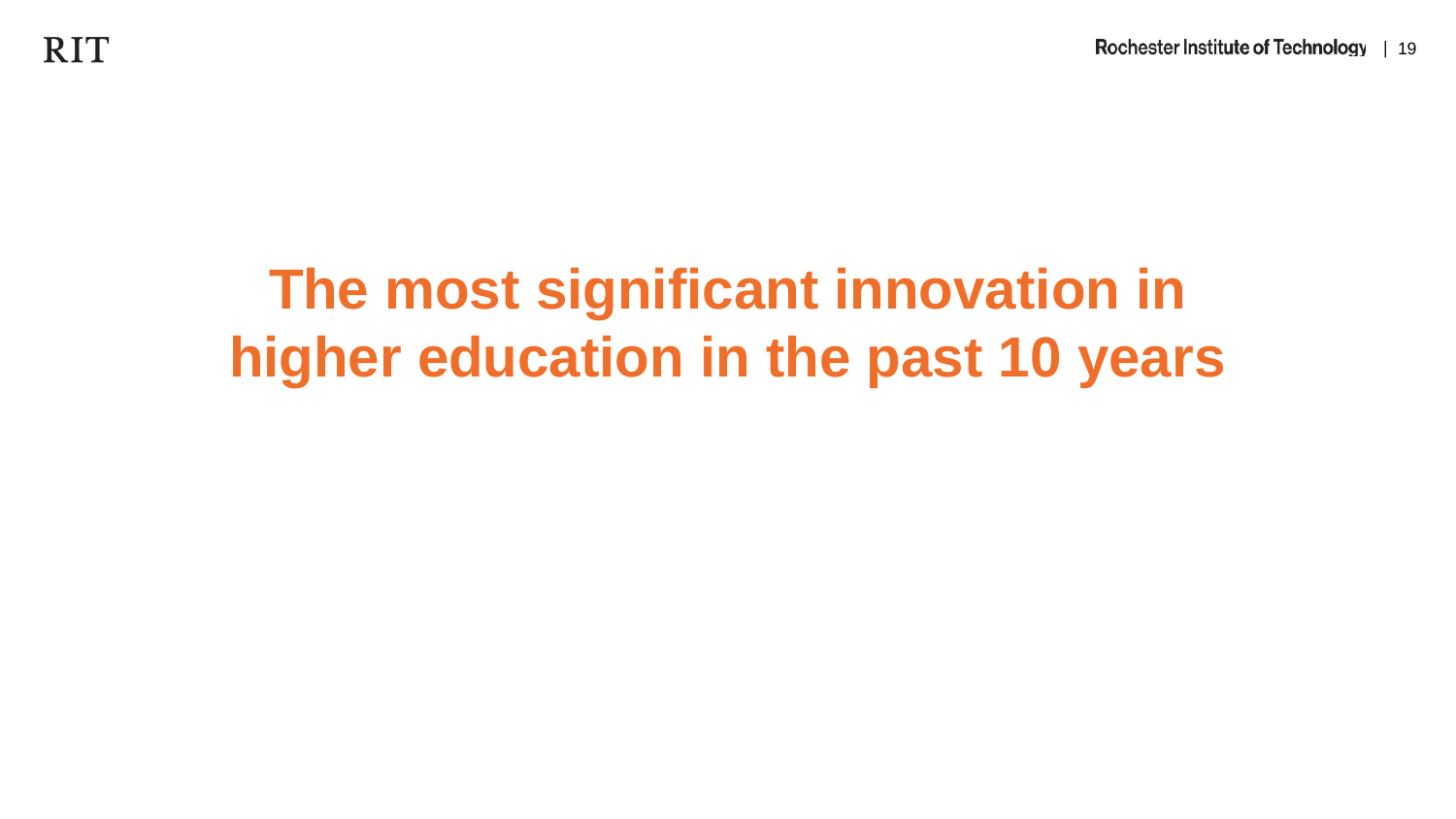

The most significant innovation in higher education in the past 10 years